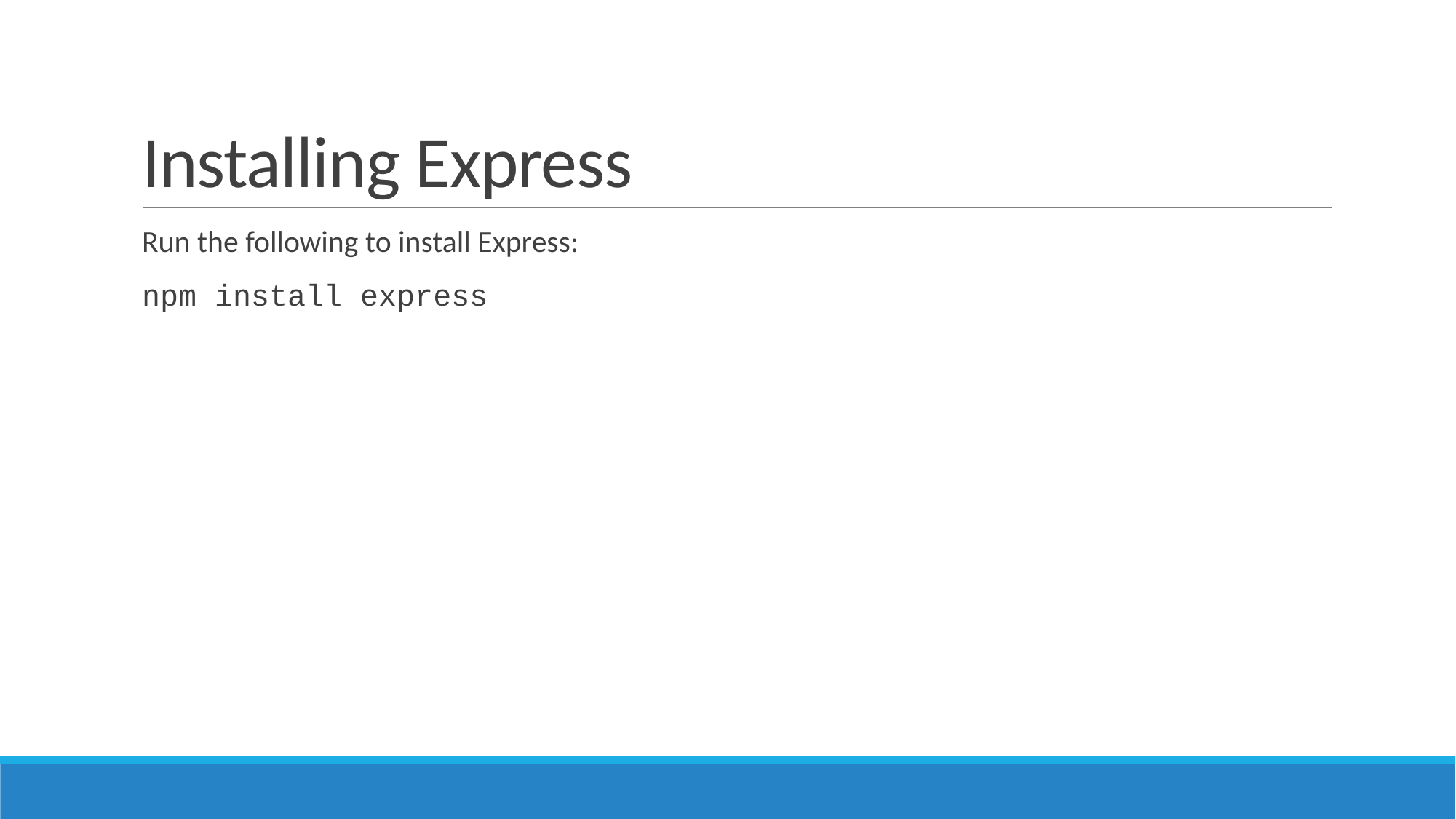

# Installing Express
Run the following to install Express:
npm install express